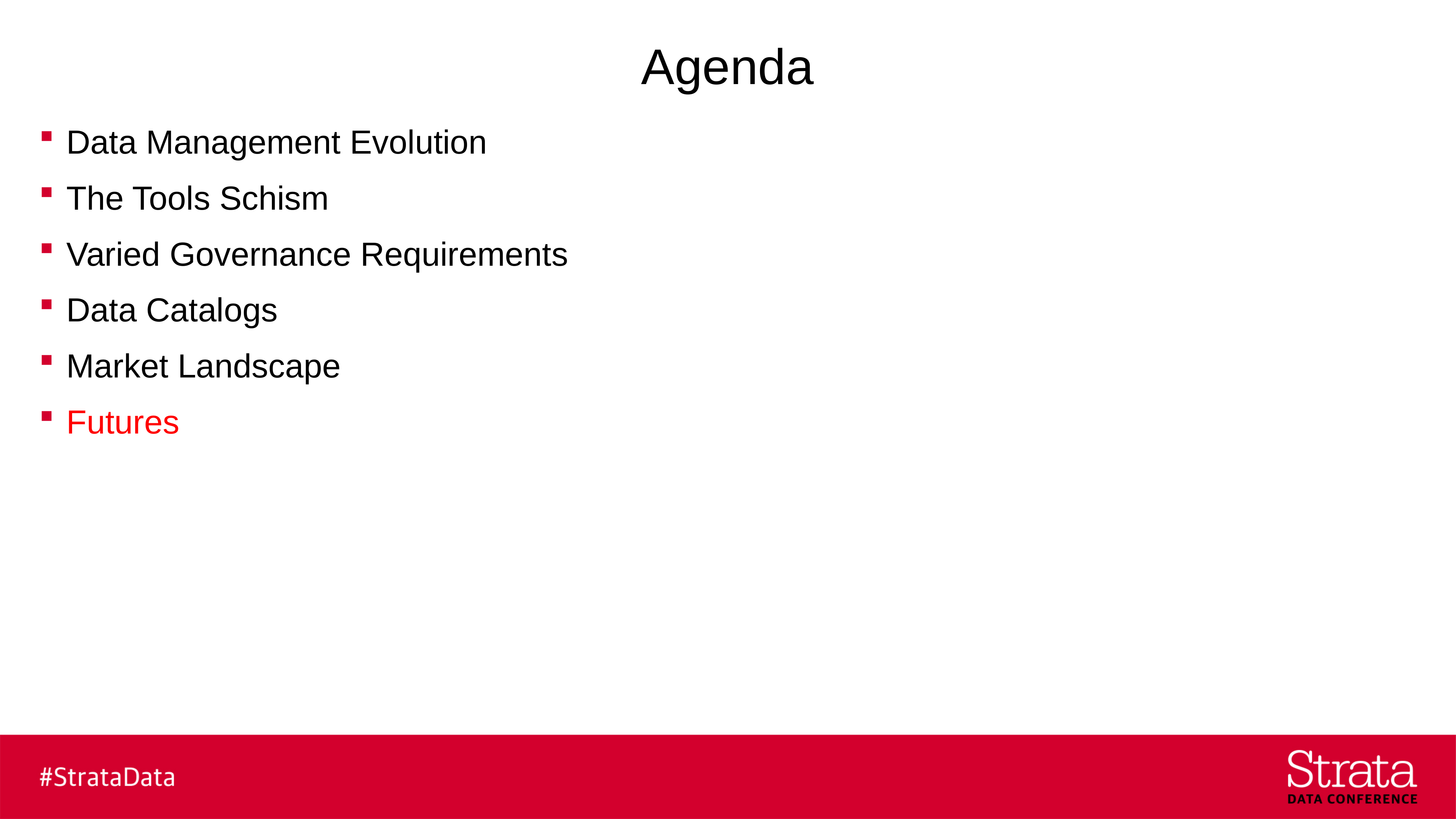

# Agenda
Data Management Evolution
The Tools Schism
Varied Governance Requirements
Data Catalogs
Market Landscape
Futures